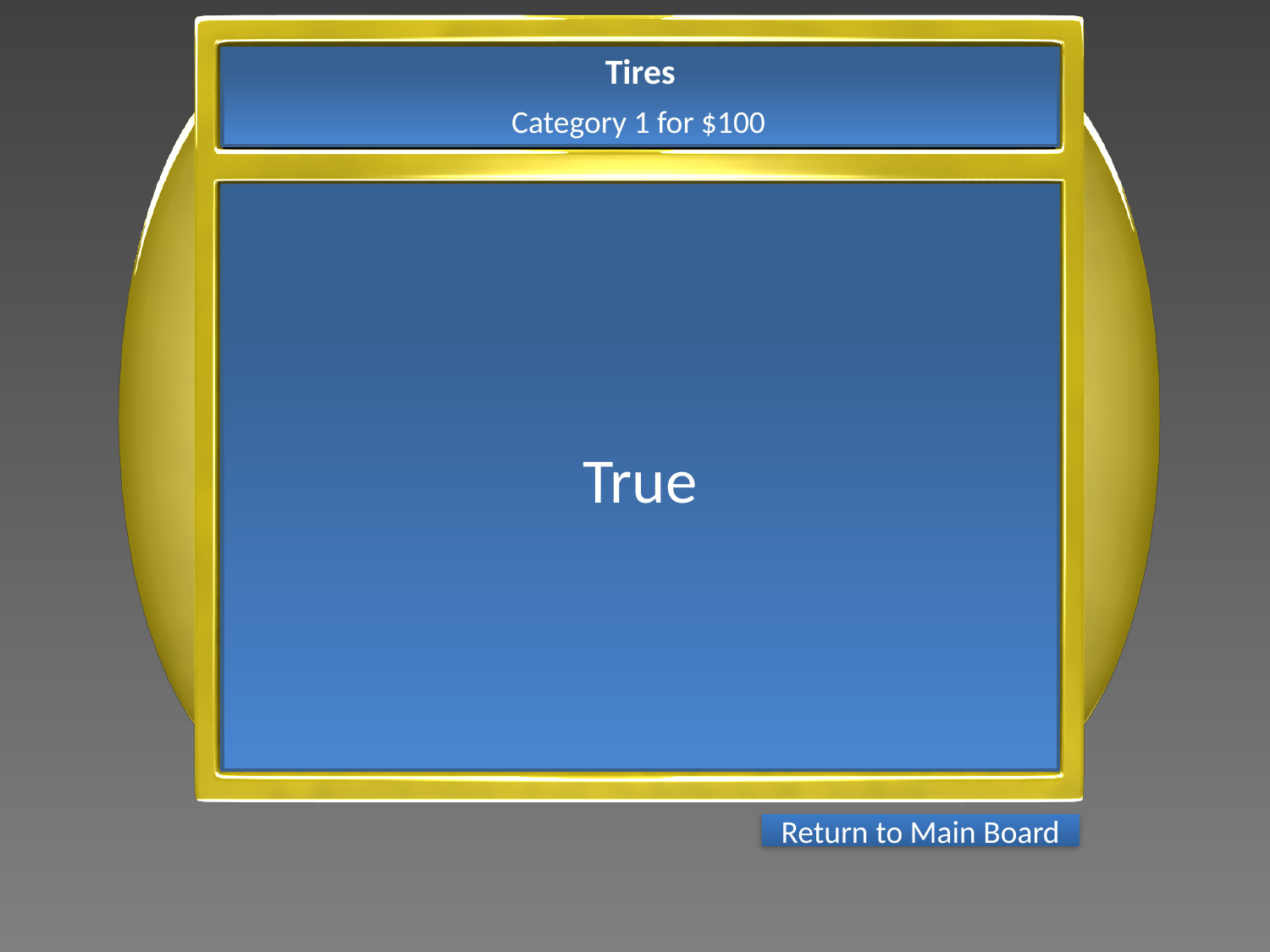

Tires
Category 1 for $100
True
Return to Main Board